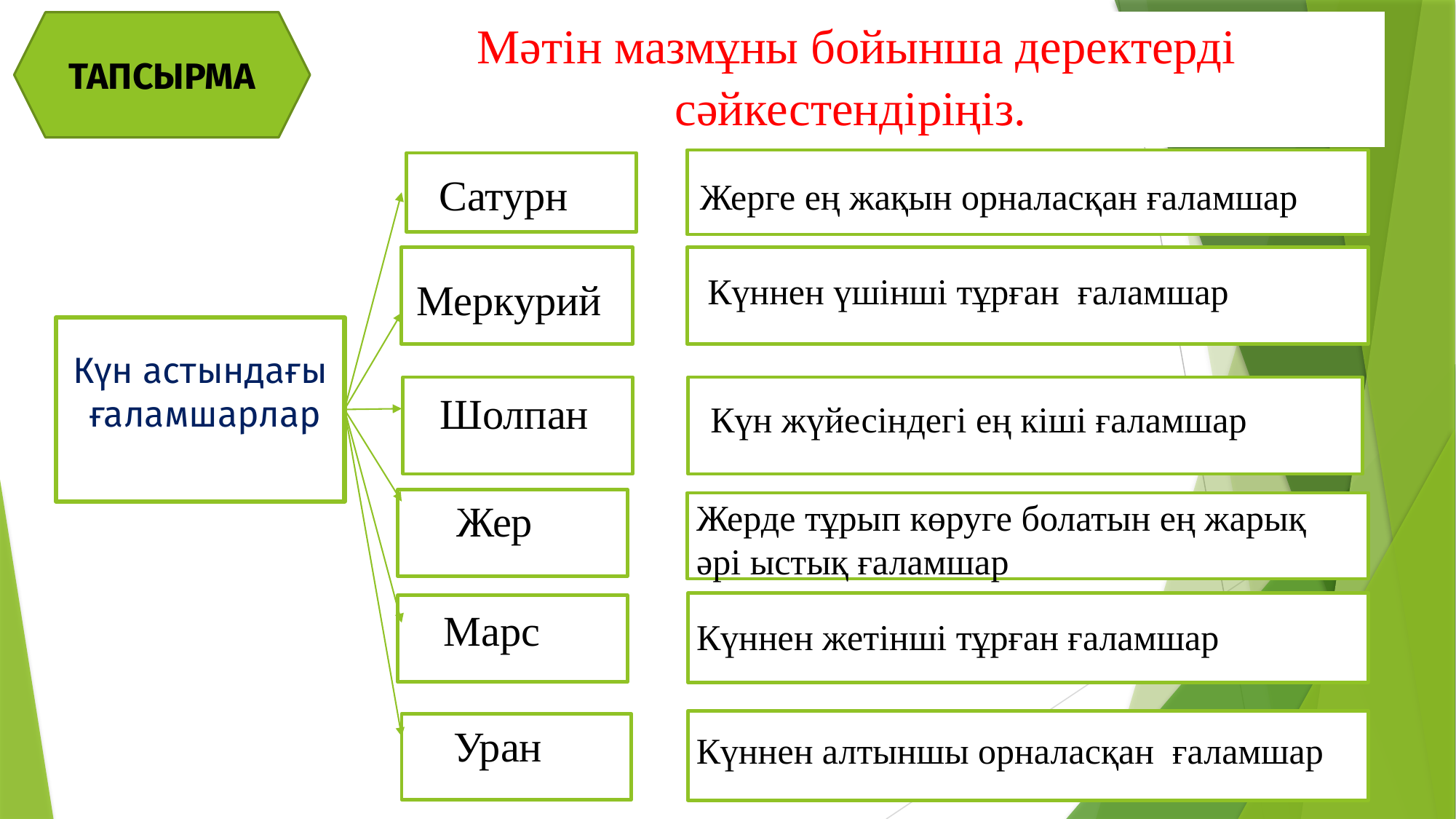

ТАПСЫРМА
| Мәтін мазмұны бойынша деректерді сәйкестендіріңіз. |
| --- |

Сатурн
Жерге ең жақын орналасқан ғаламшар

Күннен үшінші тұрған  ғаламшар
Меркурий

Күн астындағы
ғаламшарлар

 Шолпан
Күн жүйесіндегі ең кіші ғаламшар

Жерде тұрып көруге болатын ең жарық әрі ыстық ғаламшар
Жер

Марс
Күннен жетінші тұрған ғаламшар

Уран
Күннен алтыншы орналасқан  ғаламшар